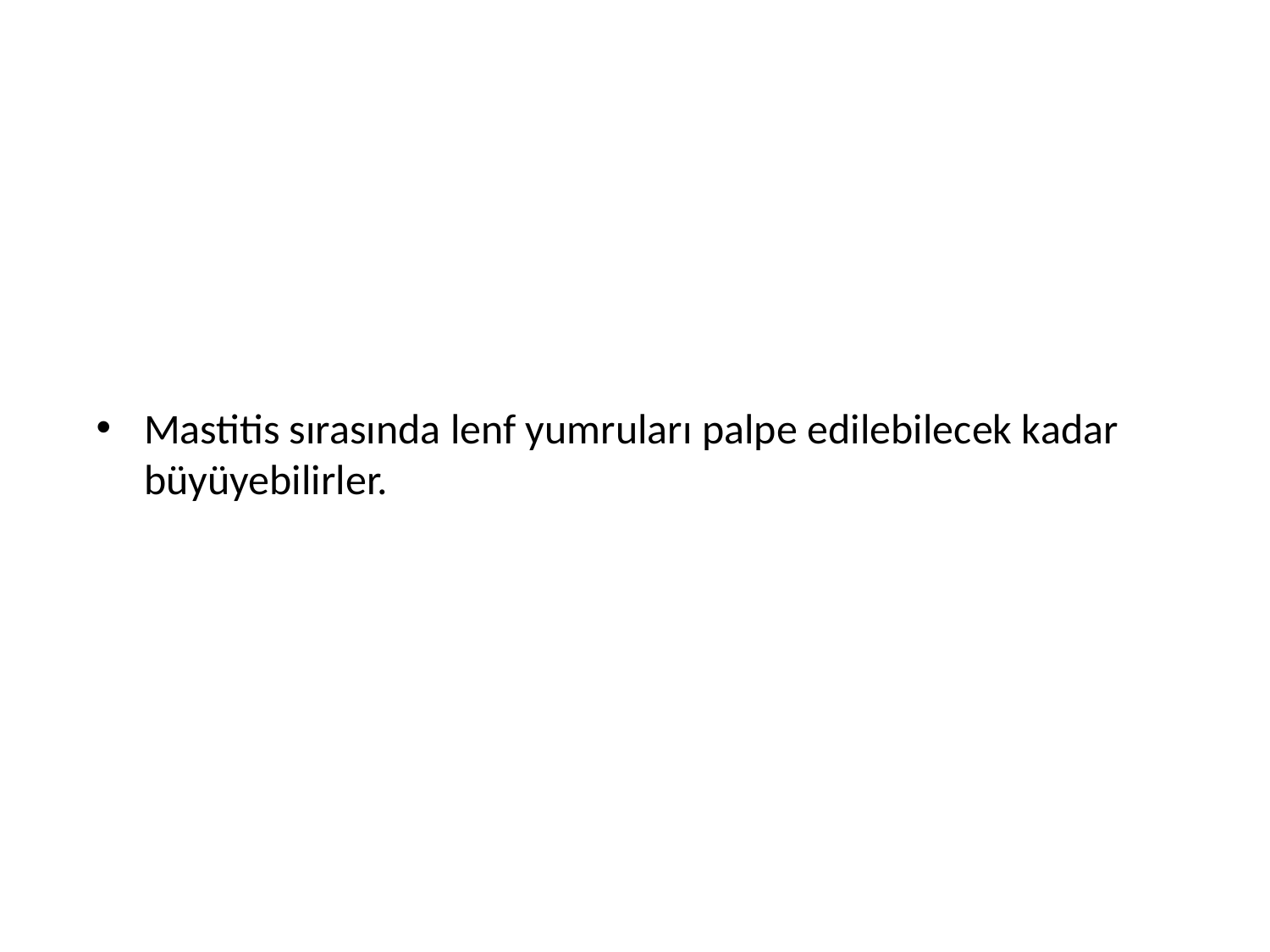

Mastitis sırasında lenf yumruları palpe edilebilecek kadar büyüyebilirler.